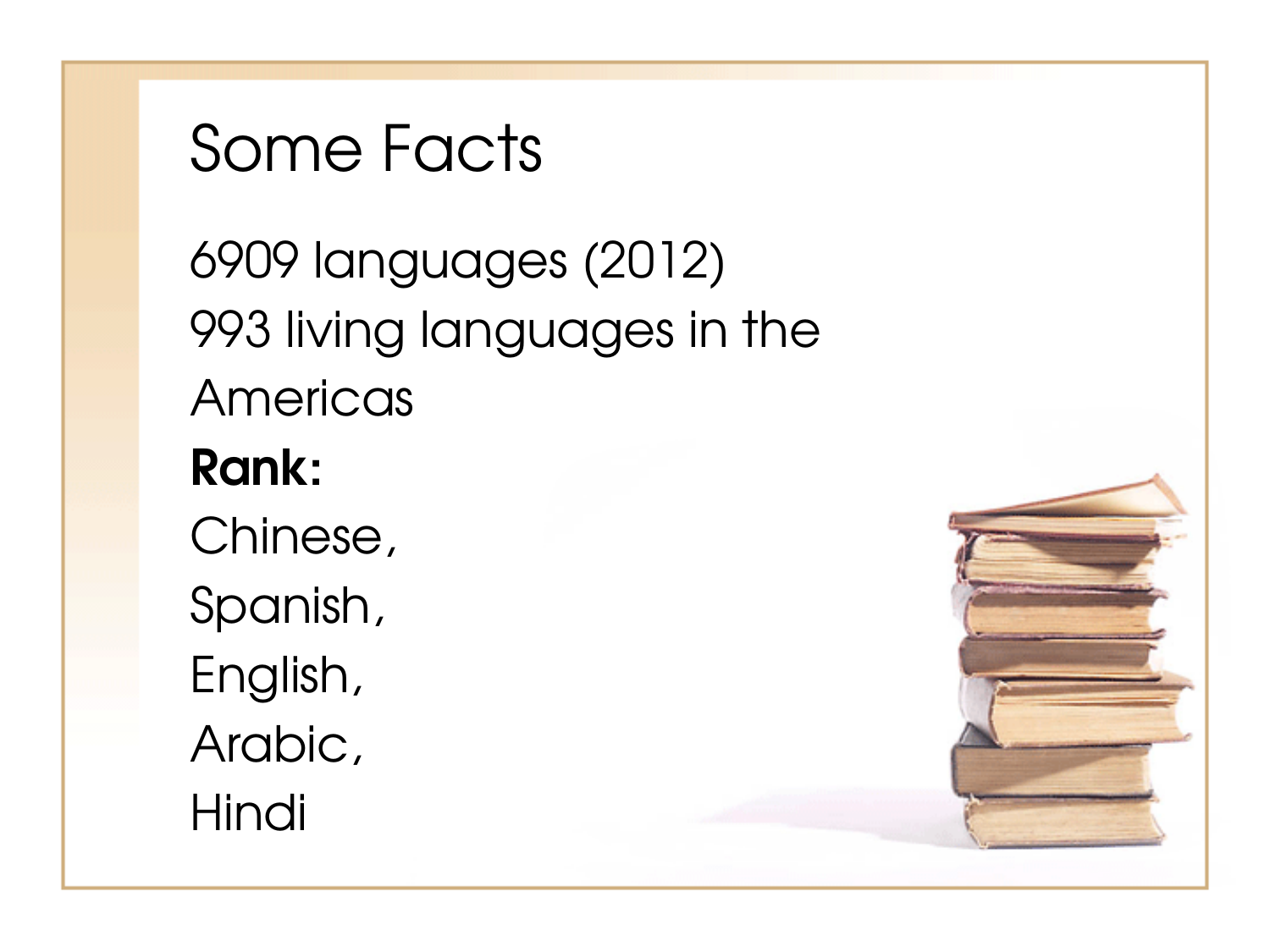

# Some Facts
6909 languages (2012)
993 living languages in the
Americas
Rank:
Chinese,
Spanish,
English,
Arabic,
Hindi